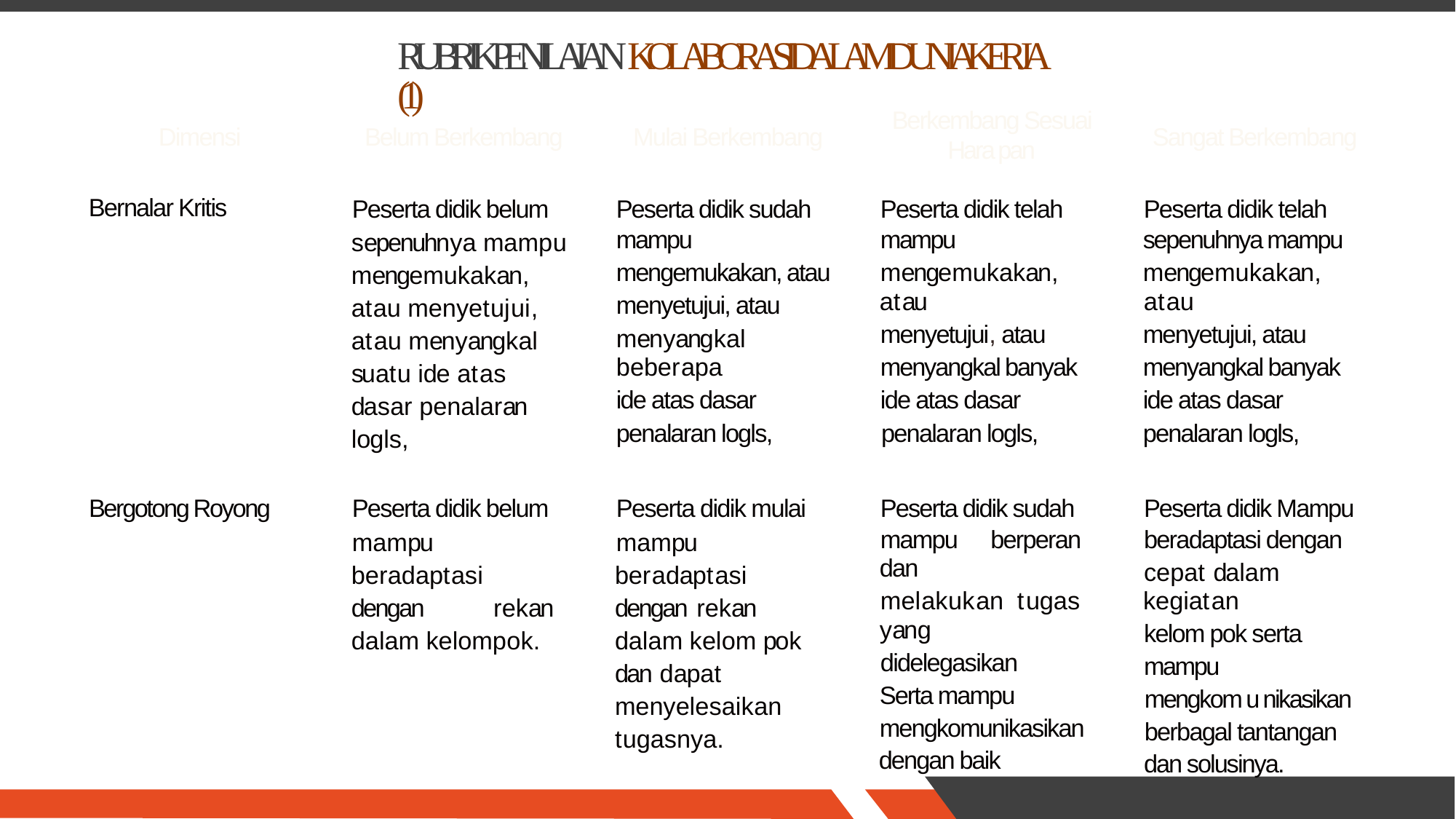

RUBRIK PENILAIAN KOLABORASI DALAM DUNIA KERJA (1)

Berkembang Sesuai
Hara pan
Dimensi
Belum Berkembang
Mulai Berkembang
Sangat Berkembang
Bernalar Kritis
Peserta didik belum
sepenuhnya mampu mengemukakan, atau menyetujui, atau menyangkal suatu ide atas dasar penalaran logls,
Peserta didik sudah
mampu
mengemukakan, atau
menyetujui, atau
menyangkal beberapa
ide atas dasar
penalaran logls,
Peserta didik telah
mampu
mengemukakan, atau
menyetujui, atau
menyangkal banyak
ide atas dasar
penalaran logls,
Peserta didik telah
sepenuhnya mampu
mengemukakan, atau
menyetujui, atau
menyangkal banyak
ide atas dasar
penalaran logls,
Bergotong Royong
Peserta didik belum
mampu beradaptasi dengan  rekan dalam kelompok.
Peserta didik mulai
mampu beradaptasi dengan rekan dalam kelom pok dan dapat menyelesaikan tugasnya.
Peserta didik sudah
mampu berperan dan
melakukan tugas yang
didelegasikan
Serta mampu
mengkomunikasikan
dengan baik
Peserta didik Mampu
beradaptasi dengan
cepat dalam  kegiatan
kelom pok serta
mampu
mengkom u nikasikan
berbagal tantangan
dan solusinya.